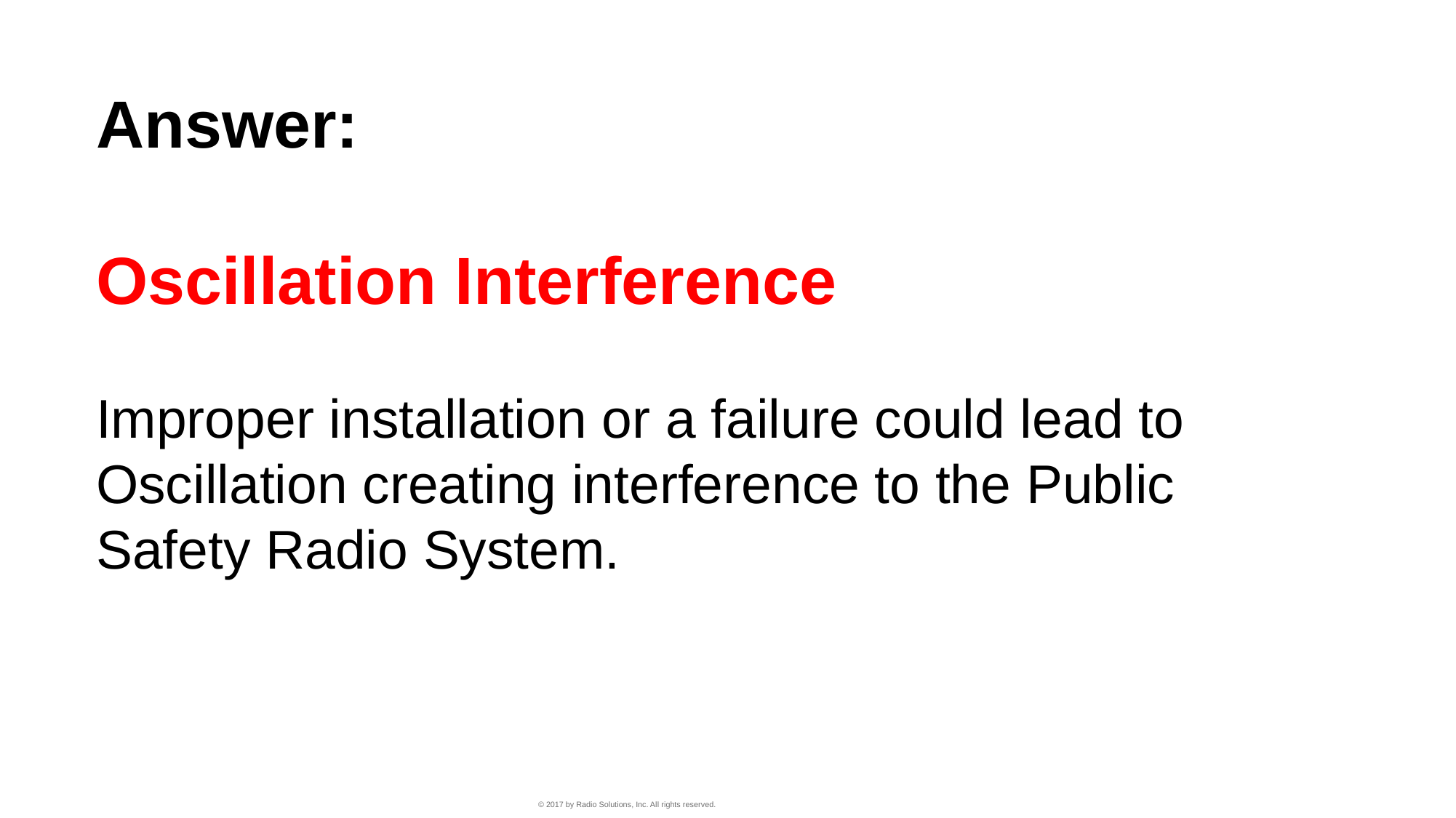

# Answer: Oscillation Interference Improper installation or a failure could lead to Oscillation creating interference to the Public Safety Radio System.